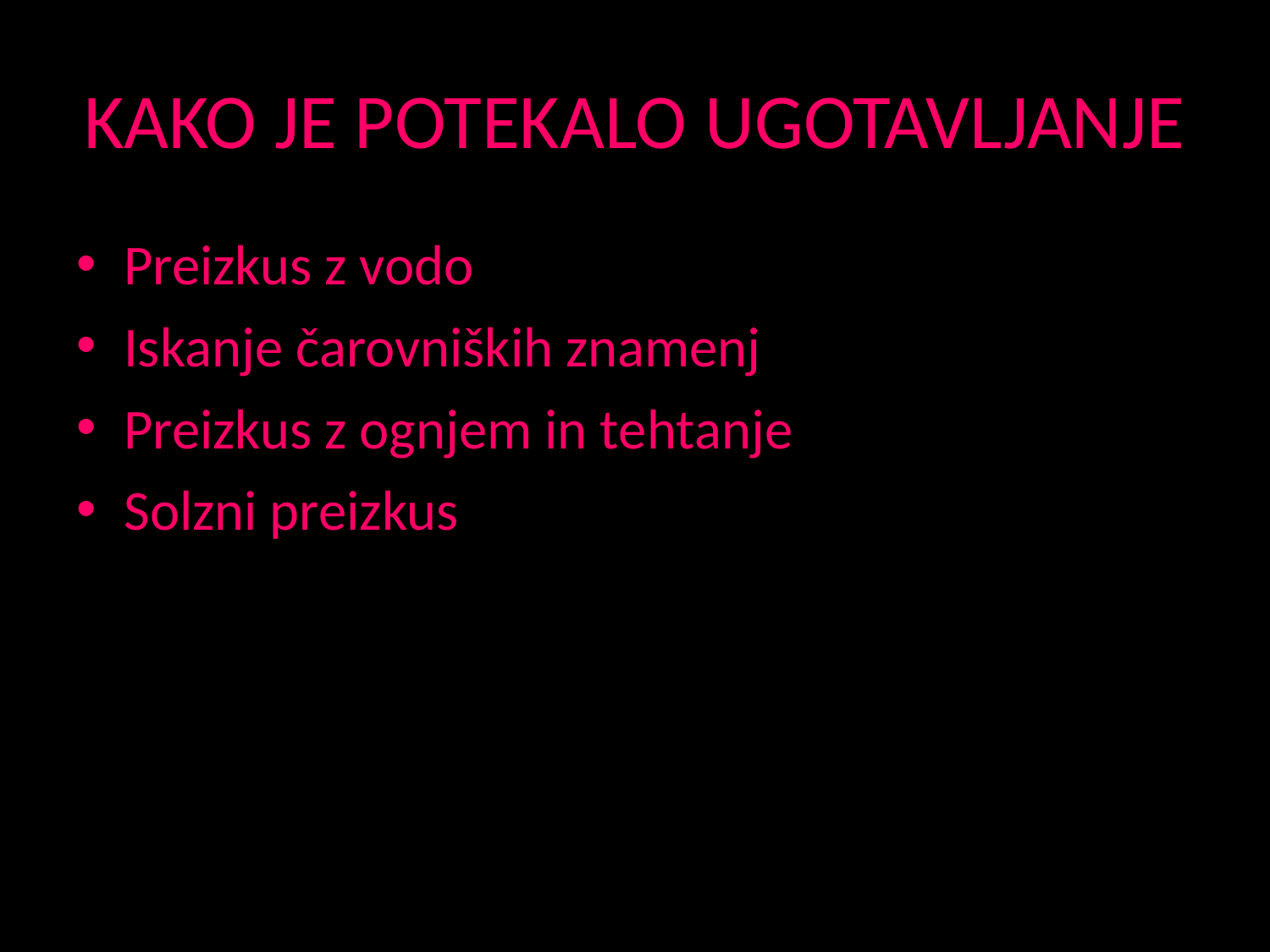

# KAKO JE POTEKALO UGOTAVLJANJE
Preizkus z vodo
Iskanje čarovniških znamenj
Preizkus z ognjem in tehtanje
Solzni preizkus